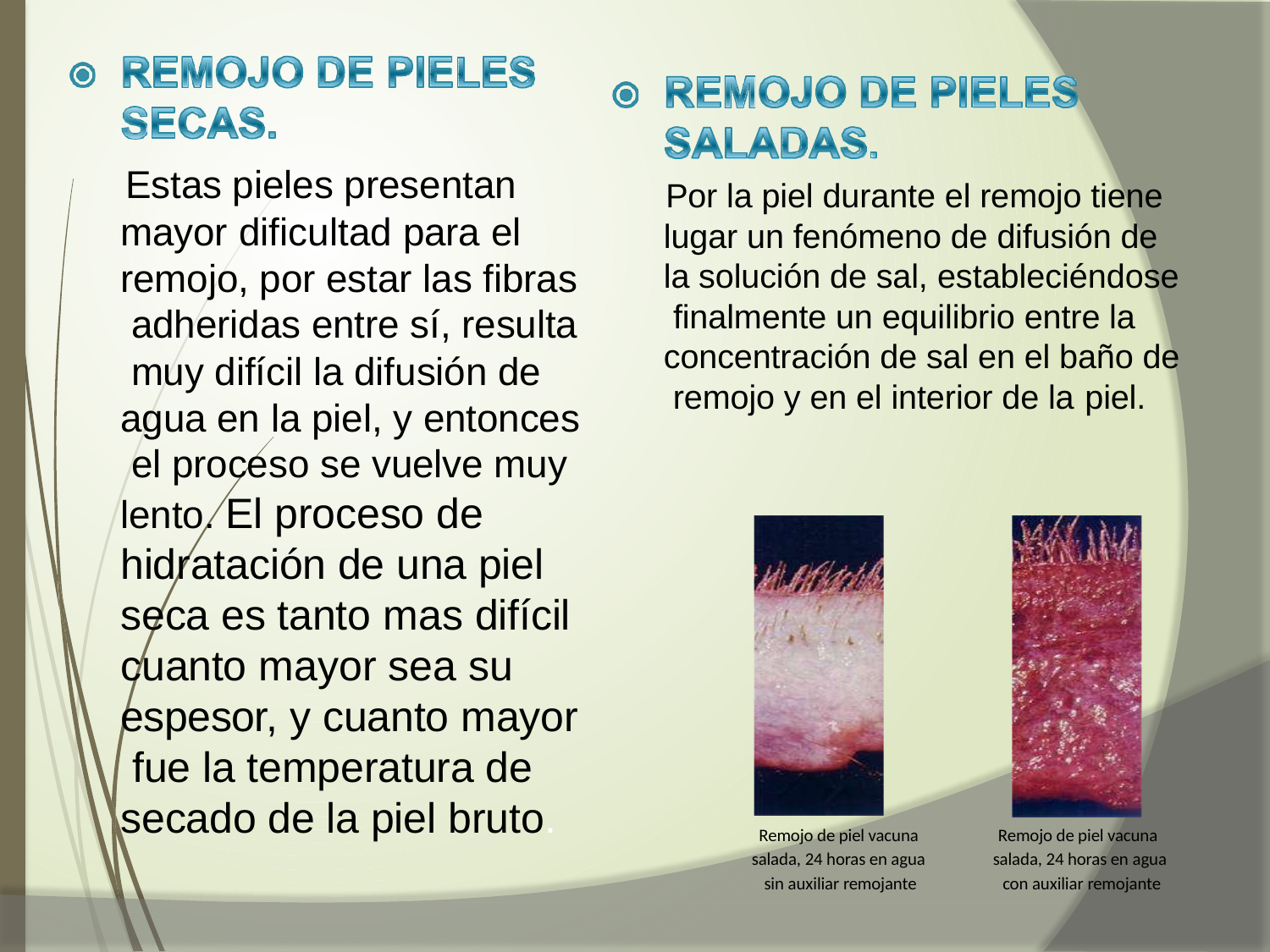

Estas pieles presentan  mayor dificultad para el  remojo, por estar las fibras  adheridas entre sí, resulta  muy difícil la difusión de  agua en la piel, y entonces  el proceso se vuelve muy  lento. El proceso de  hidratación de una piel  seca es tanto mas difícil  cuanto mayor sea su  espesor, y cuanto mayor  fue la temperatura de  secado de la piel bruto.
Por la piel durante el remojo tiene  lugar un fenómeno de difusión de  la solución de sal, estableciéndose  finalmente un equilibrio entre la  concentración de sal en el baño de  remojo y en el interior de la piel.

Remojo de piel vacuna  salada, 24 horas en agua  sin auxiliar remojante
Remojo de piel vacuna  salada, 24 horas en agua  con auxiliar remojante